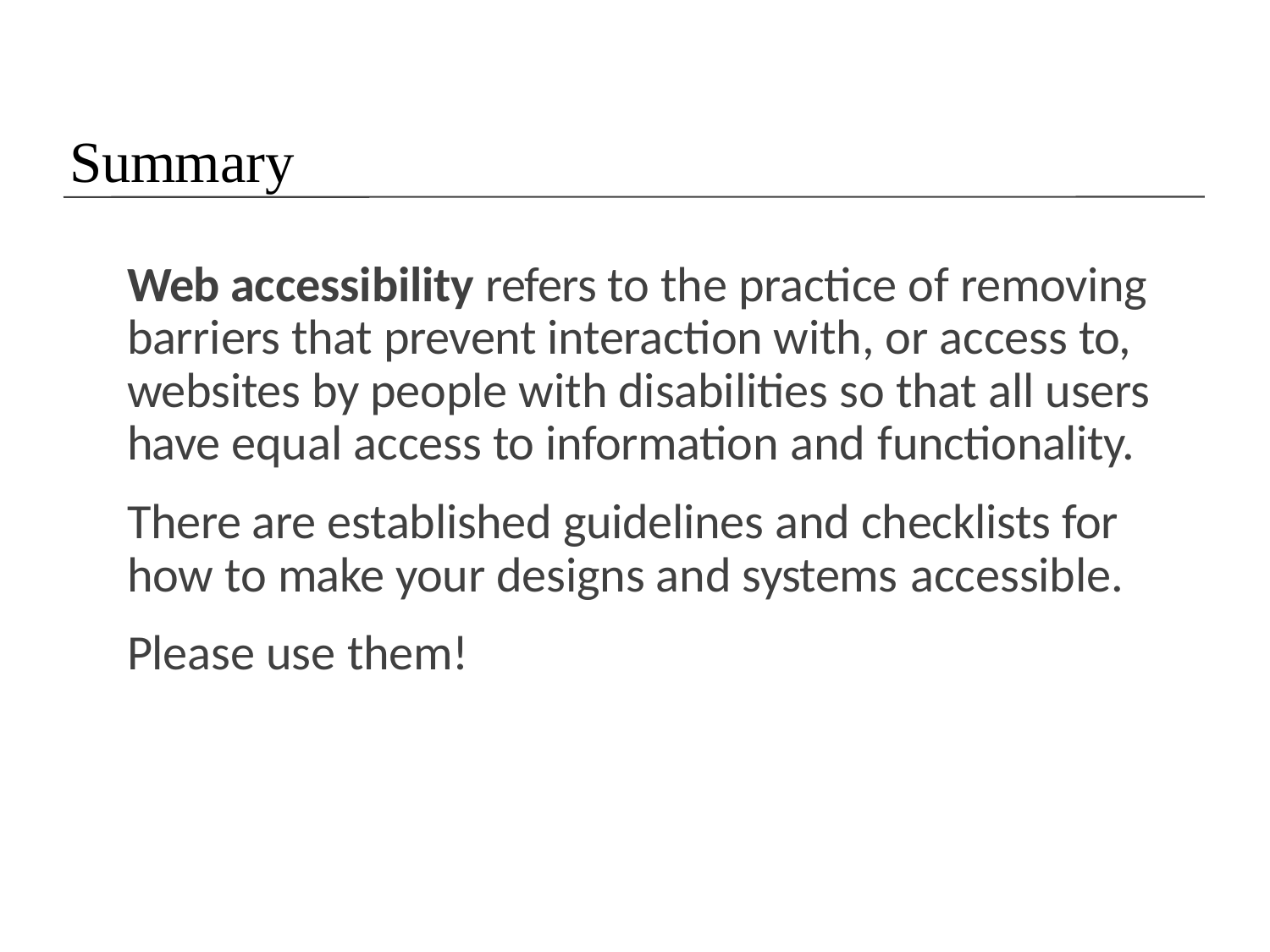

# Summary
Web accessibility refers to the practice of removing  barriers that prevent interaction with, or access to,  websites by people with disabilities so that all users  have equal access to information and functionality.
There are established guidelines and checklists for  how to make your designs and systems accessible.
Please use them!